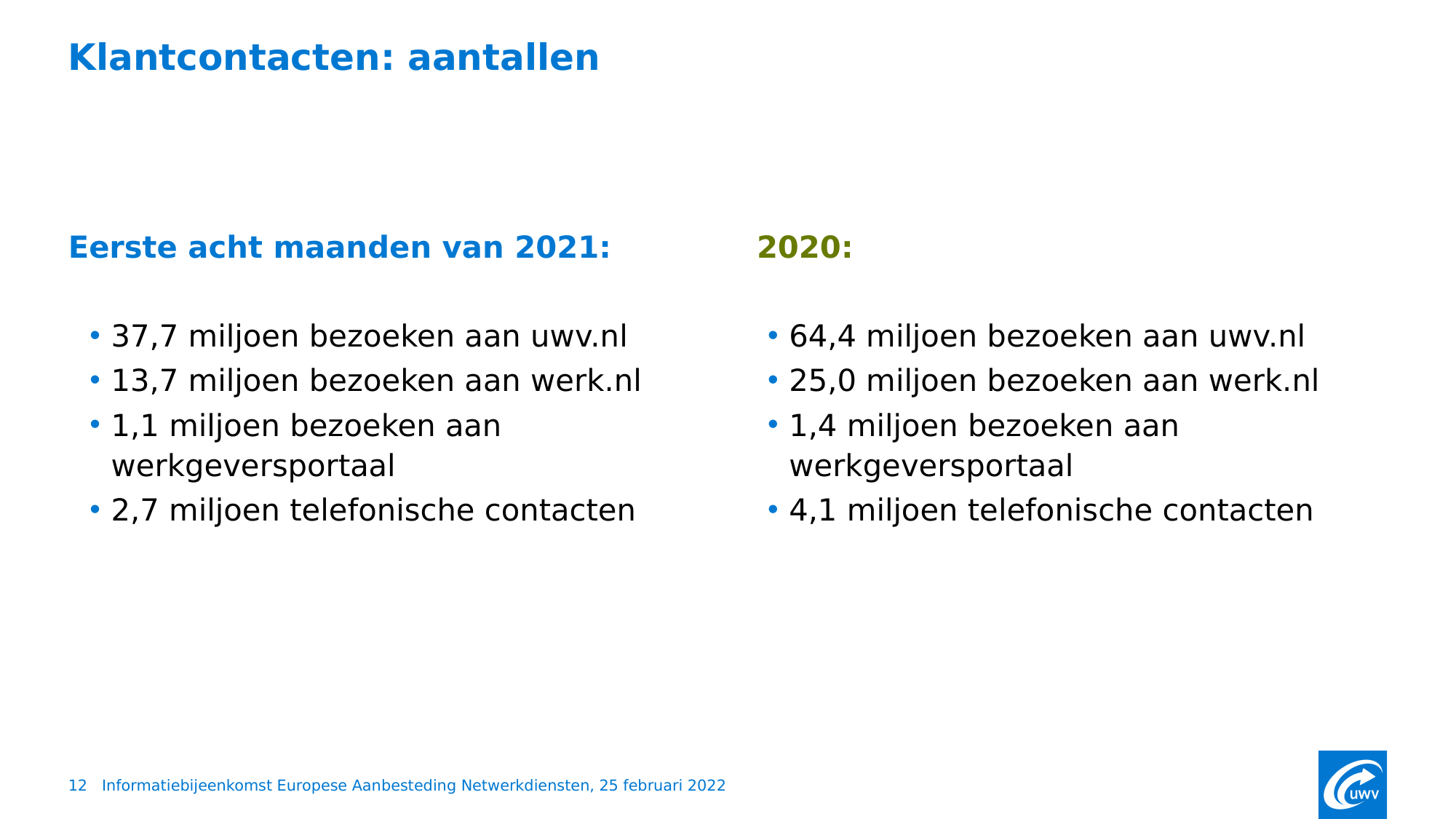

# Klantcontacten: aantallen

Eerste acht maanden van 2021:

37,7 miljoen bezoeken aan uwv.nl
13,7 miljoen bezoeken aan werk.nl
1,1 miljoen bezoeken aan werkgeversportaal
2,7 miljoen telefonische contacten

 2020:

64,4 miljoen bezoeken aan uwv.nl
25,0 miljoen bezoeken aan werk.nl
1,4 miljoen bezoeken aan werkgeversportaal
4,1 miljoen telefonische contacten

12
Informatiebijeenkomst Europese Aanbesteding Netwerkdiensten, 25 februari 2022